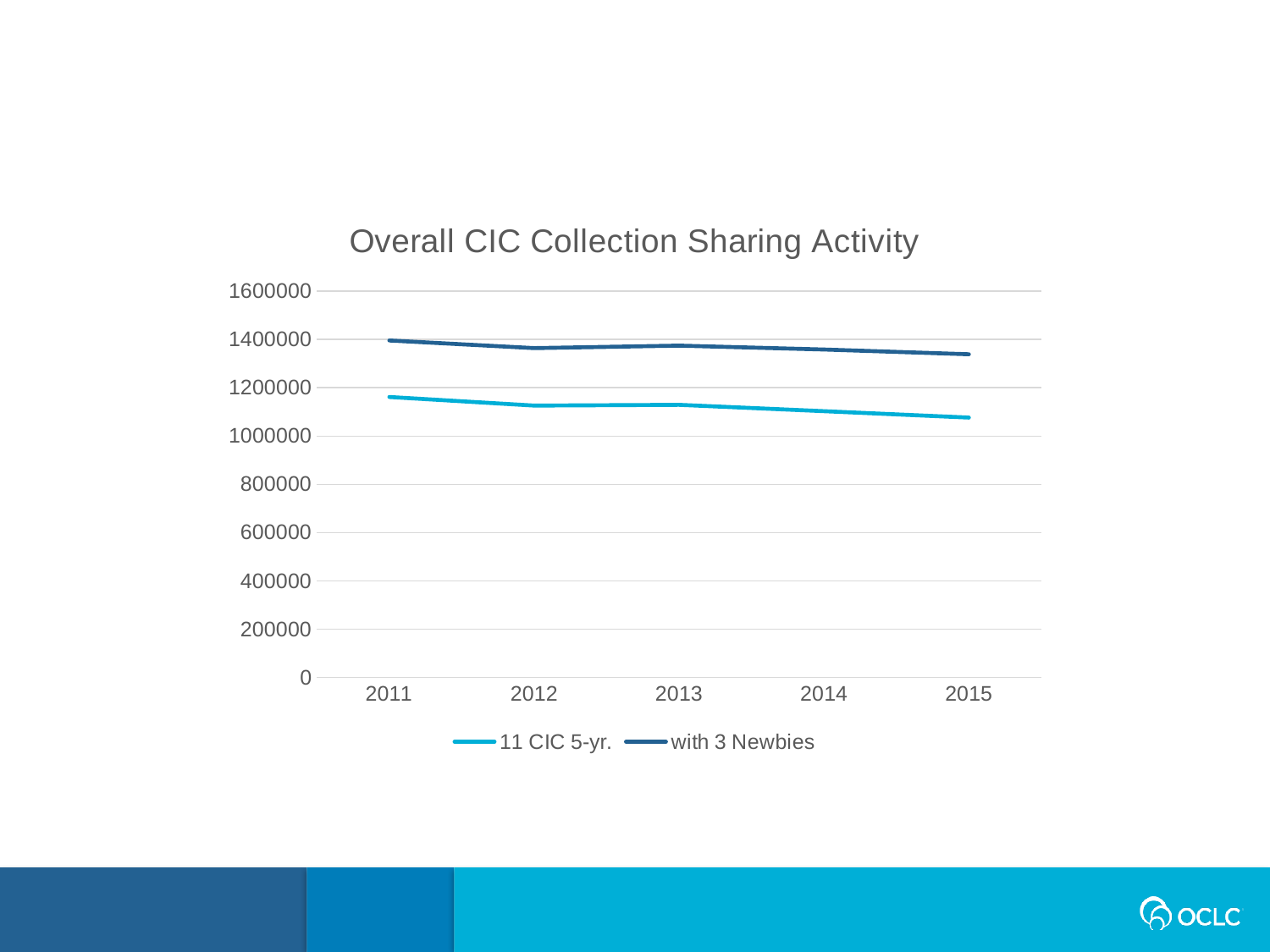

### Chart: Overall CIC Collection Sharing Activity

| Category | 11 CIC 5-yr. | with 3 Newbies | Column1 |
|---|---|---|---|
| 2011 | 1161753.0 | 1395806.0 | None |
| 2012 | 1126227.0 | 1364200.0 | None |
| 2013 | 1129188.0 | 1374419.0 | None |
| 2014 | 1102892.0 | 1358463.0 | None |
| 2015 | 1076589.0 | 1338611.0 | None |